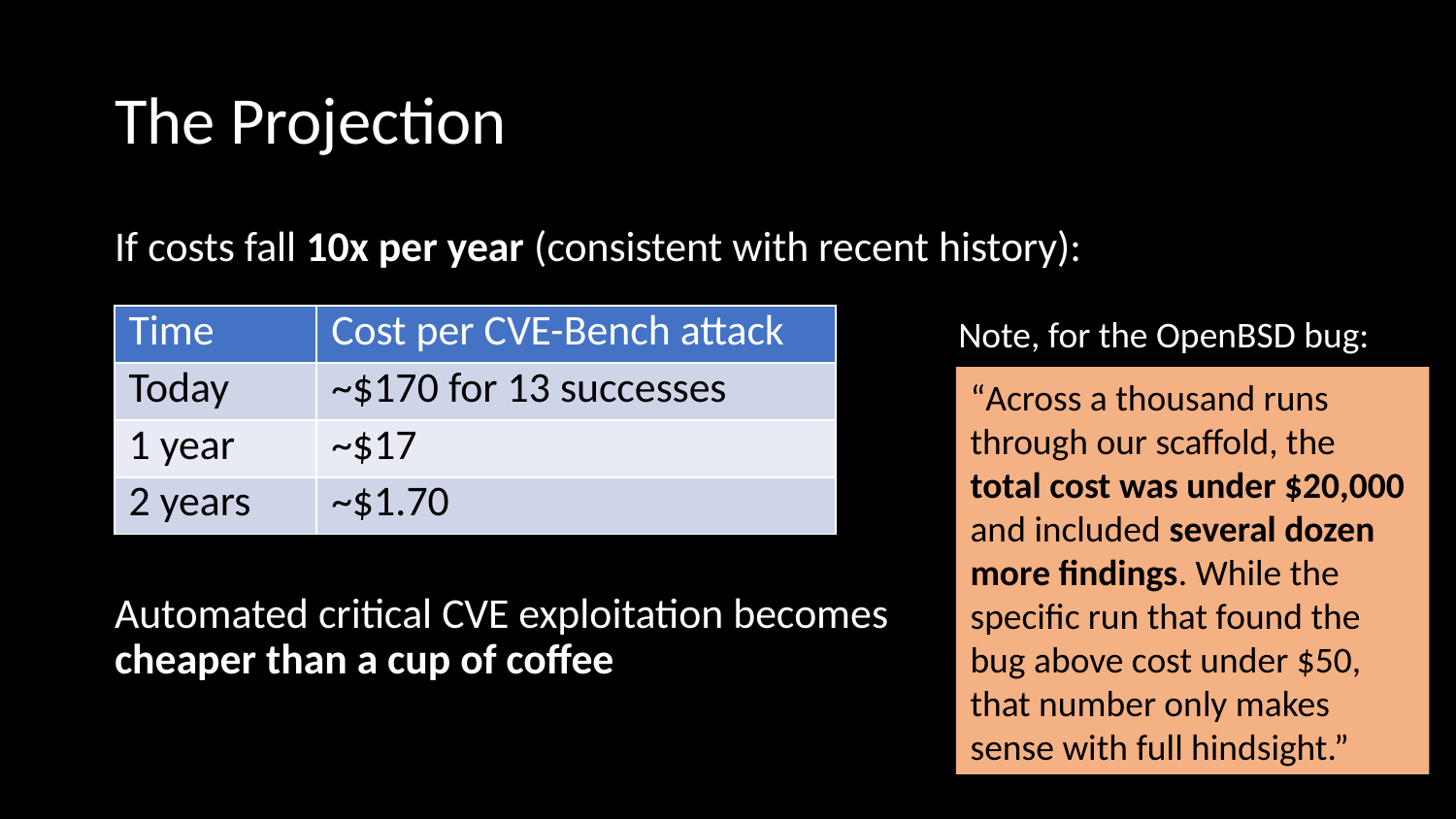

# The Projection
If costs fall 10x per year (consistent with recent history):

Automated critical CVE exploitation becomes
cheaper than a cup of coffee
Note, for the OpenBSD bug:
“Across a thousand runs through our scaffold, the total cost was under $20,000 and included several dozen more findings. While the specific run that found the bug above cost under $50, that number only makes sense with full hindsight.”
| Time | Cost per CVE-Bench attack |
| --- | --- |
| Today | ~$170 for 13 successes |
| 1 year | ~$17 |
| 2 years | ~$1.70 |